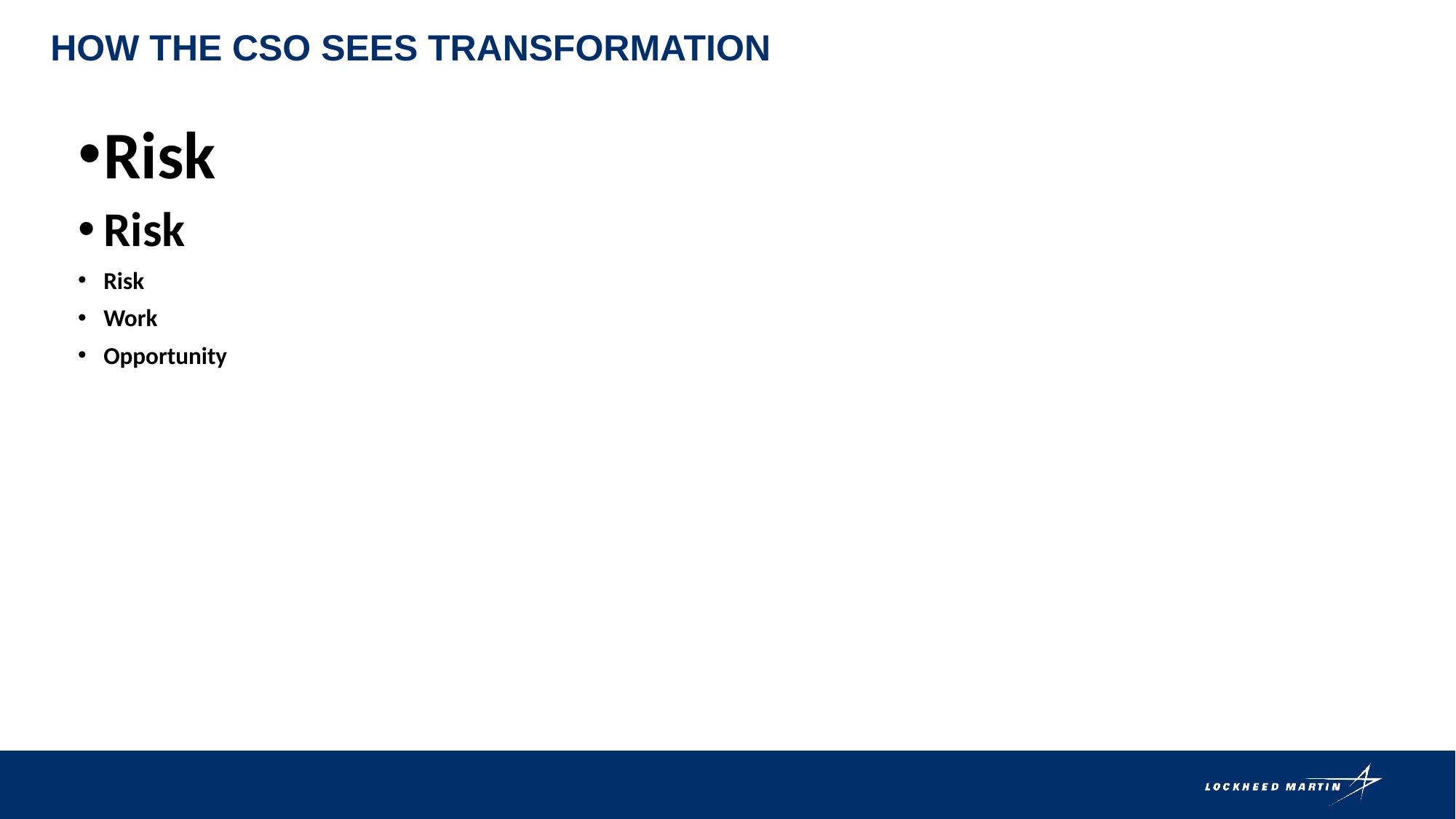

How the cso sees transformation
Risk
Risk
Risk
Work
Opportunity